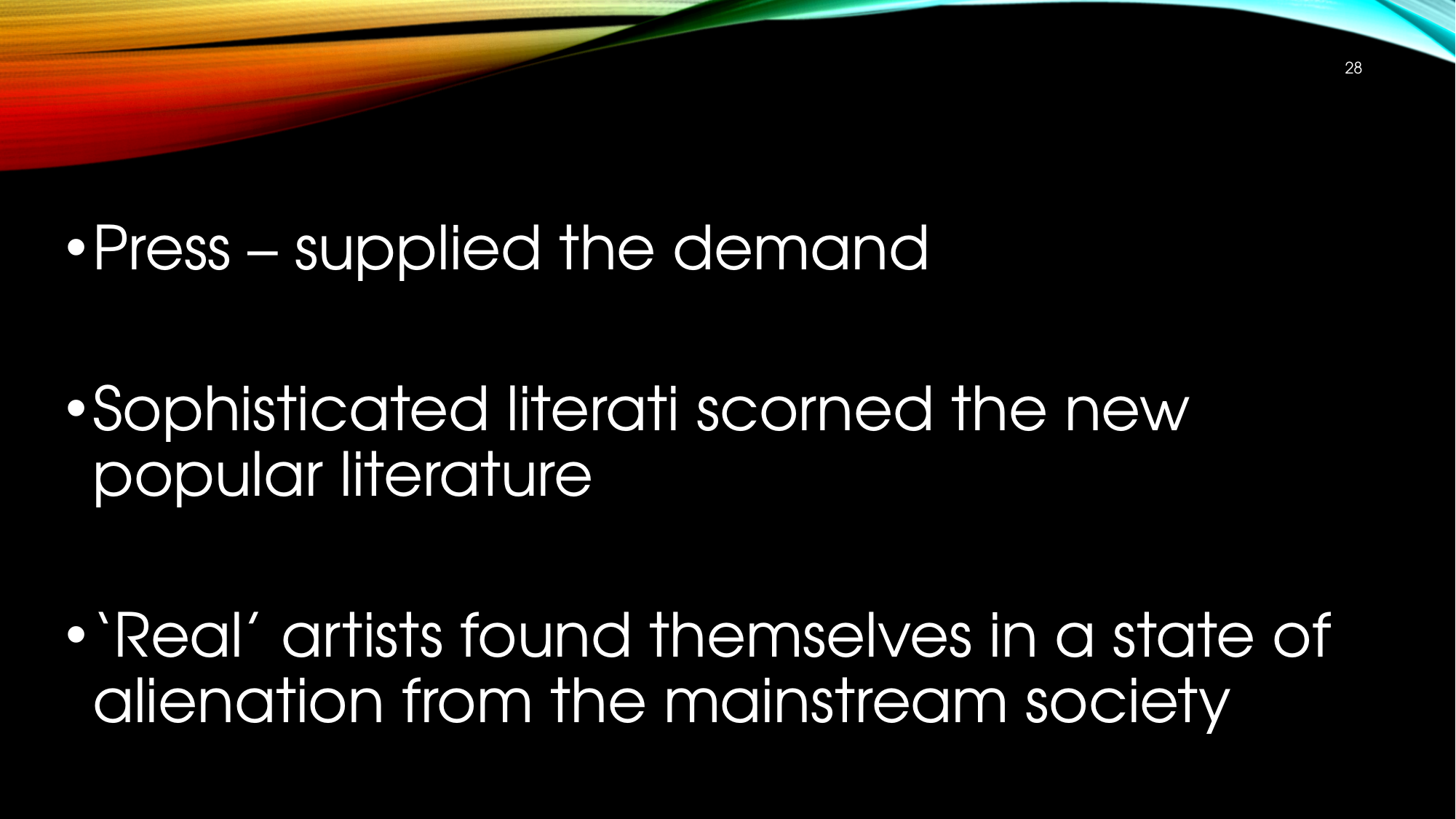

28
#
Press – supplied the demand

Sophisticated literati scorned the new popular literature

‘Real’ artists found themselves in a state of alienation from the mainstream society